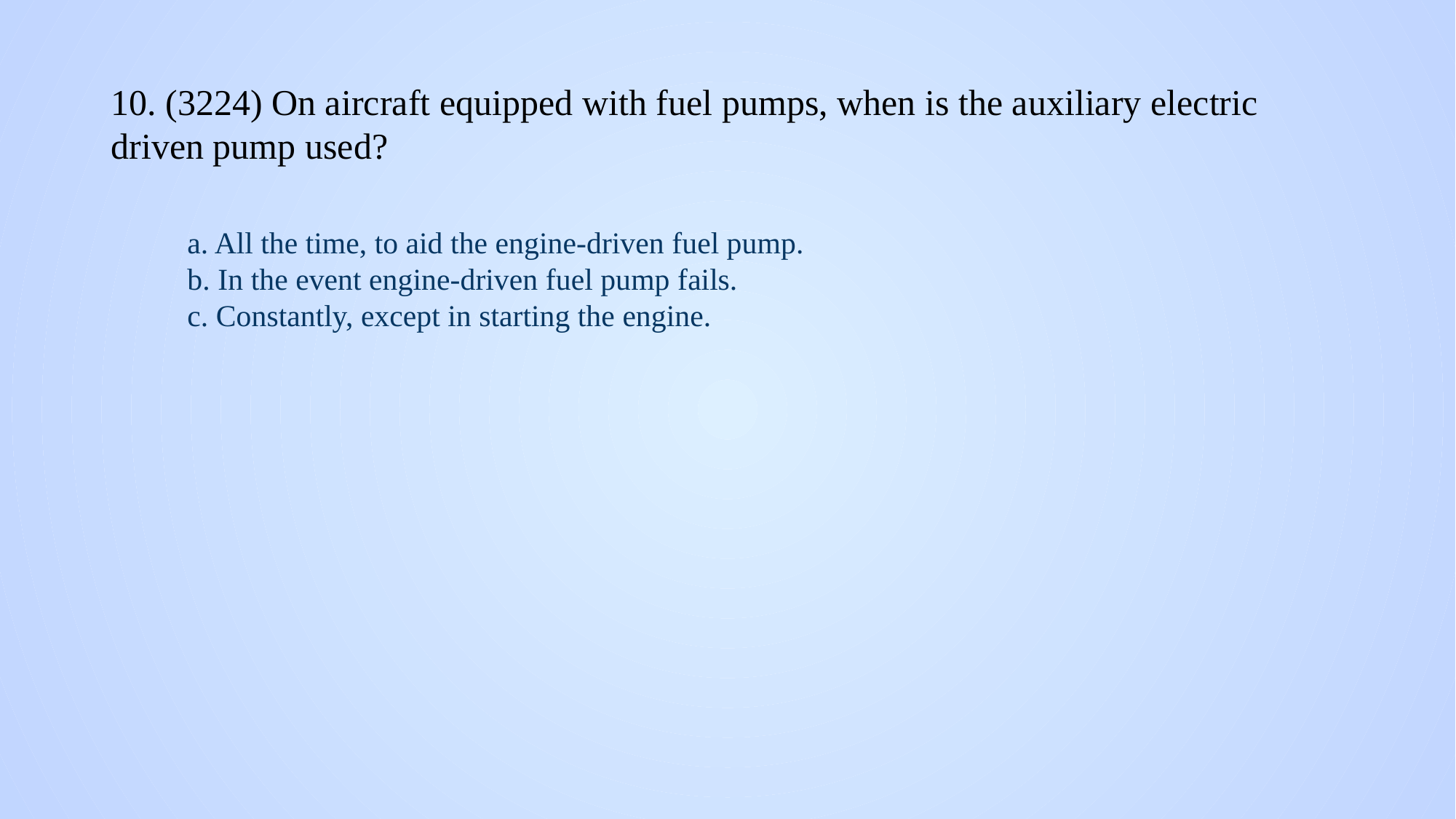

# 10. (3224) On aircraft equipped with fuel pumps, when is the auxiliary electric driven pump used?
a. All the time, to aid the engine-driven fuel pump.
b. In the event engine-driven fuel pump fails.
c. Constantly, except in starting the engine.